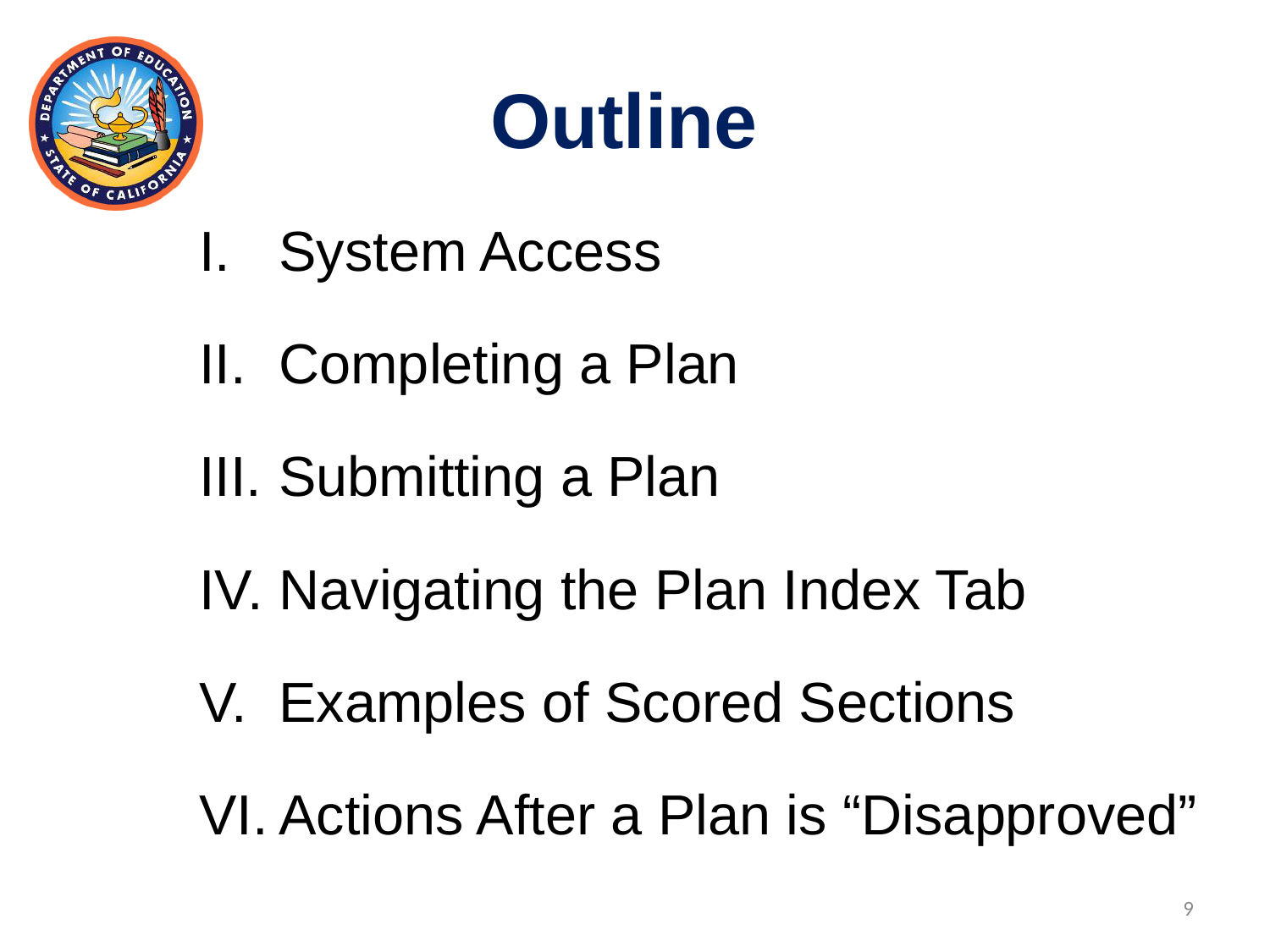

# Outline
System Access
Completing a Plan
Submitting a Plan
Navigating the Plan Index Tab
Examples of Scored Sections
Actions After a Plan is “Disapproved”
9